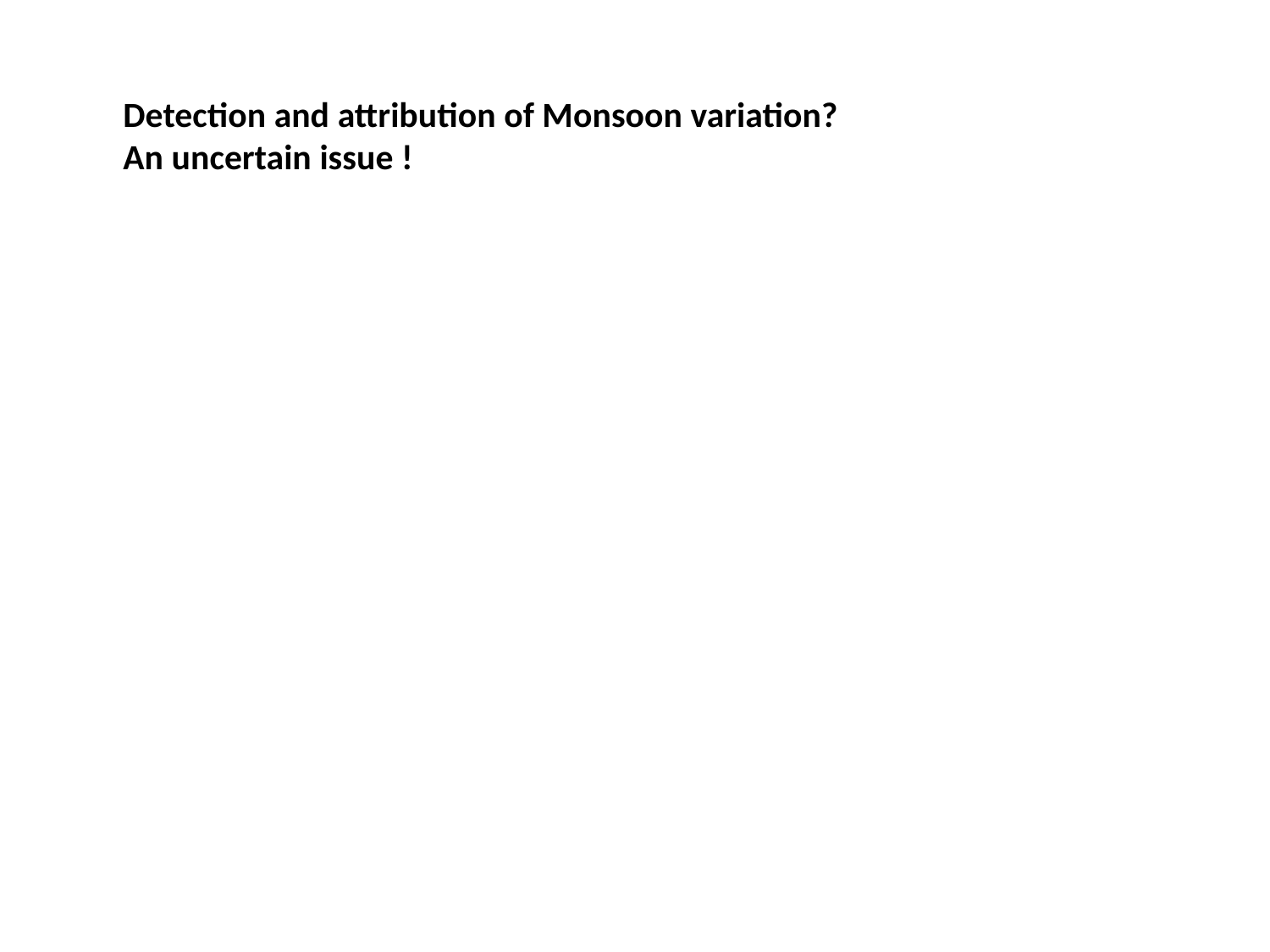

Detection and attribution of Monsoon variation?
An uncertain issue !